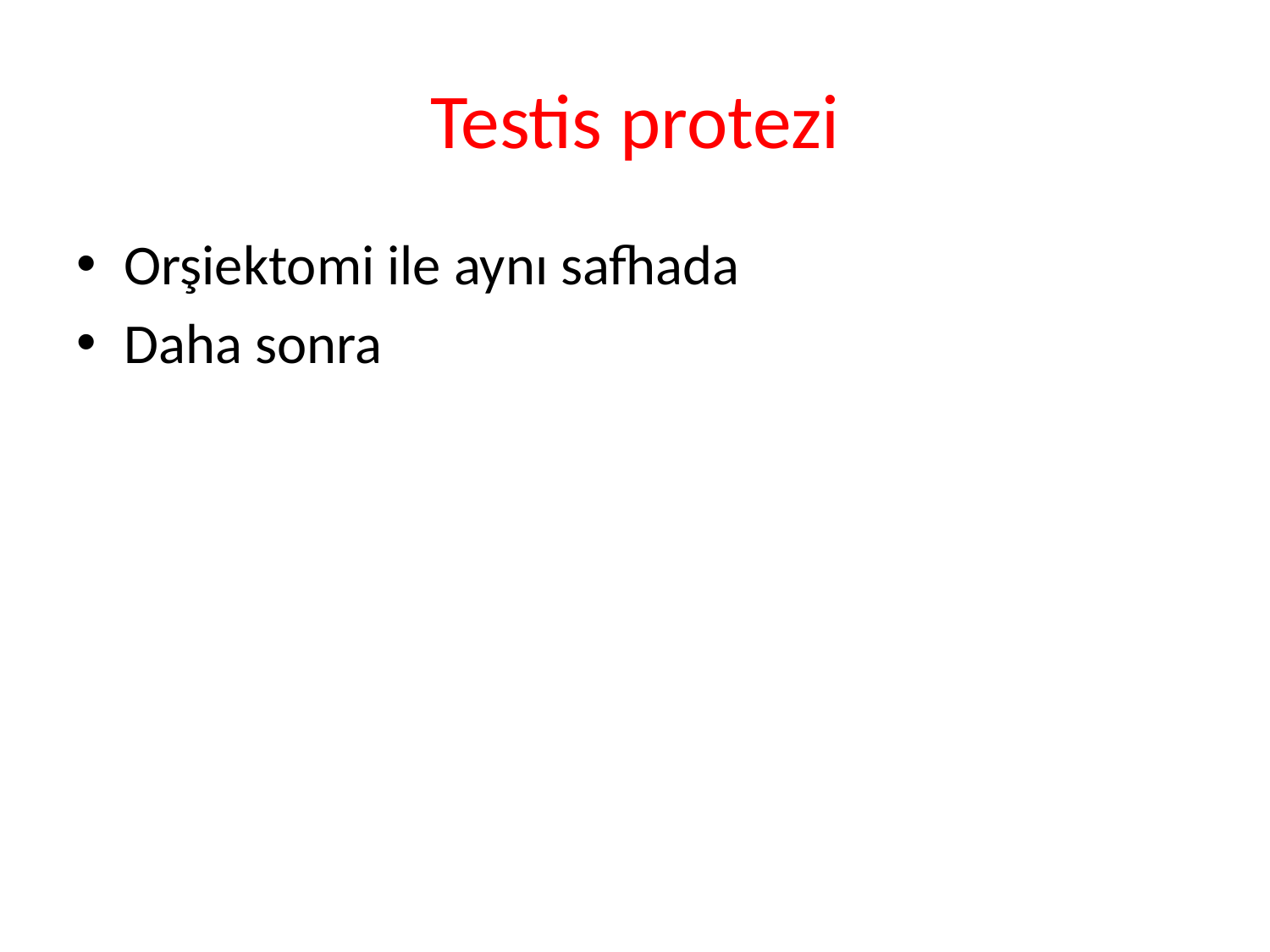

# Testis protezi
Orşiektomi ile aynı safhada
Daha sonra